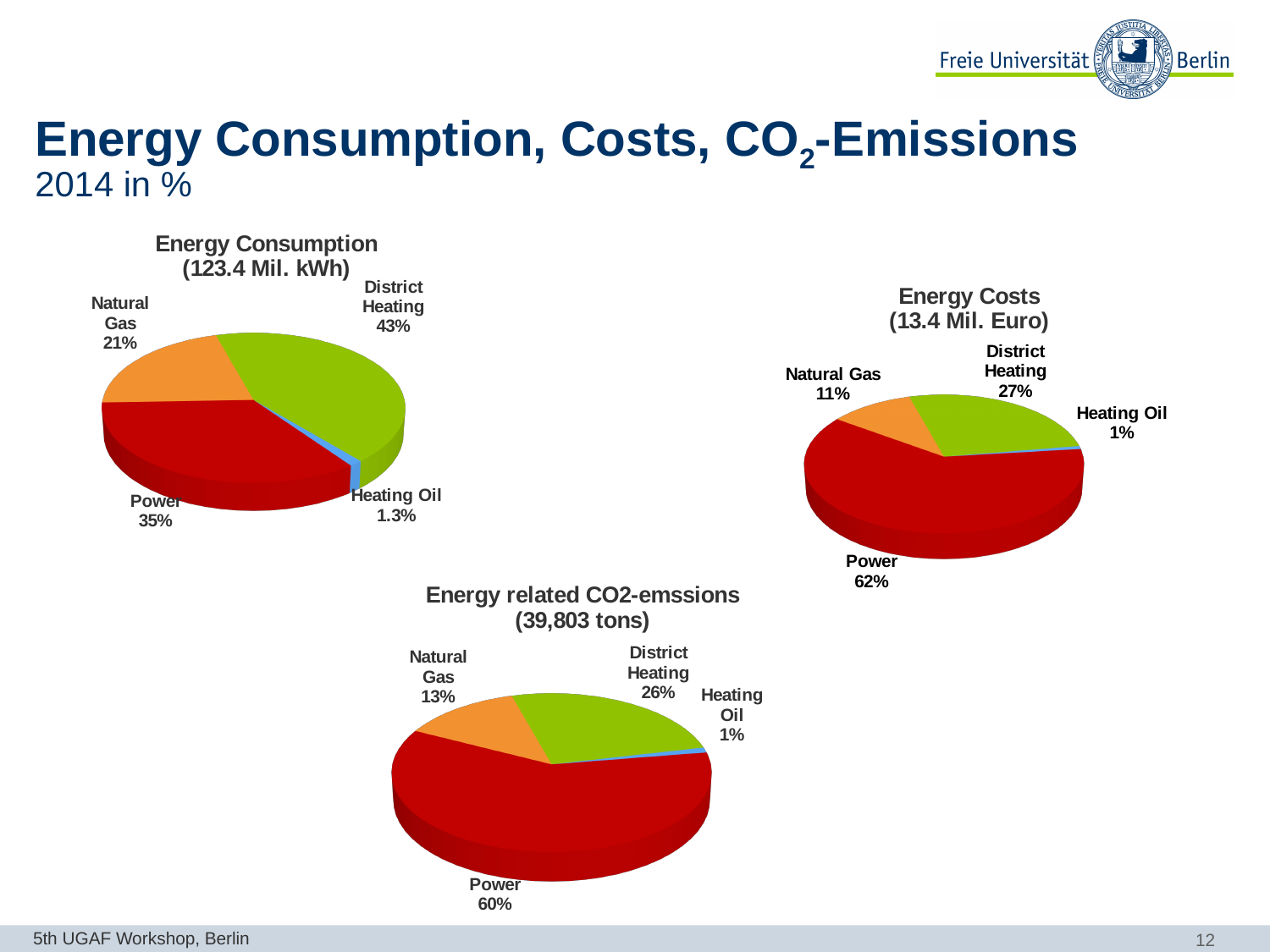

# Energy Consumption, Costs, CO2-Emissions 2014 in %

[unsupported chart]

[unsupported chart]

[unsupported chart]